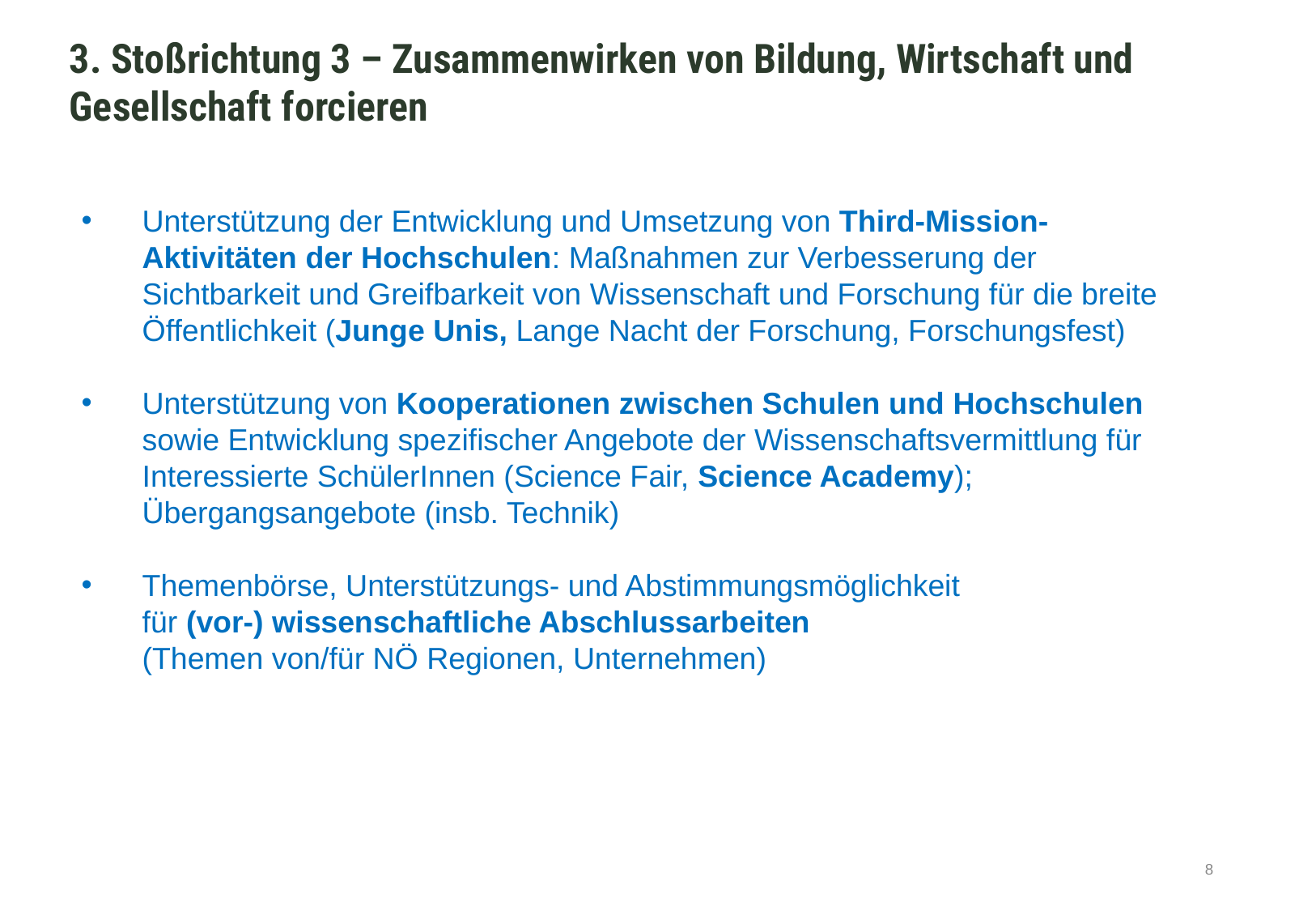

3. Stoßrichtung 3 – Zusammenwirken von Bildung, Wirtschaft und Gesellschaft forcieren

Unterstützung der Entwicklung und Umsetzung von Third-Mission-Aktivitäten der Hochschulen: Maßnahmen zur Verbesserung der Sichtbarkeit und Greifbarkeit von Wissenschaft und Forschung für die breite Öffentlichkeit (Junge Unis, Lange Nacht der Forschung, Forschungsfest)

Unterstützung von Kooperationen zwischen Schulen und Hochschulen sowie Entwicklung spezifischer Angebote der Wissenschaftsvermittlung für Interessierte SchülerInnen (Science Fair, Science Academy); Übergangsangebote (insb. Technik)

Themenbörse, Unterstützungs- und Abstimmungsmöglichkeit
für (vor-) wissenschaftliche Abschlussarbeiten
(Themen von/für NÖ Regionen, Unternehmen)

8